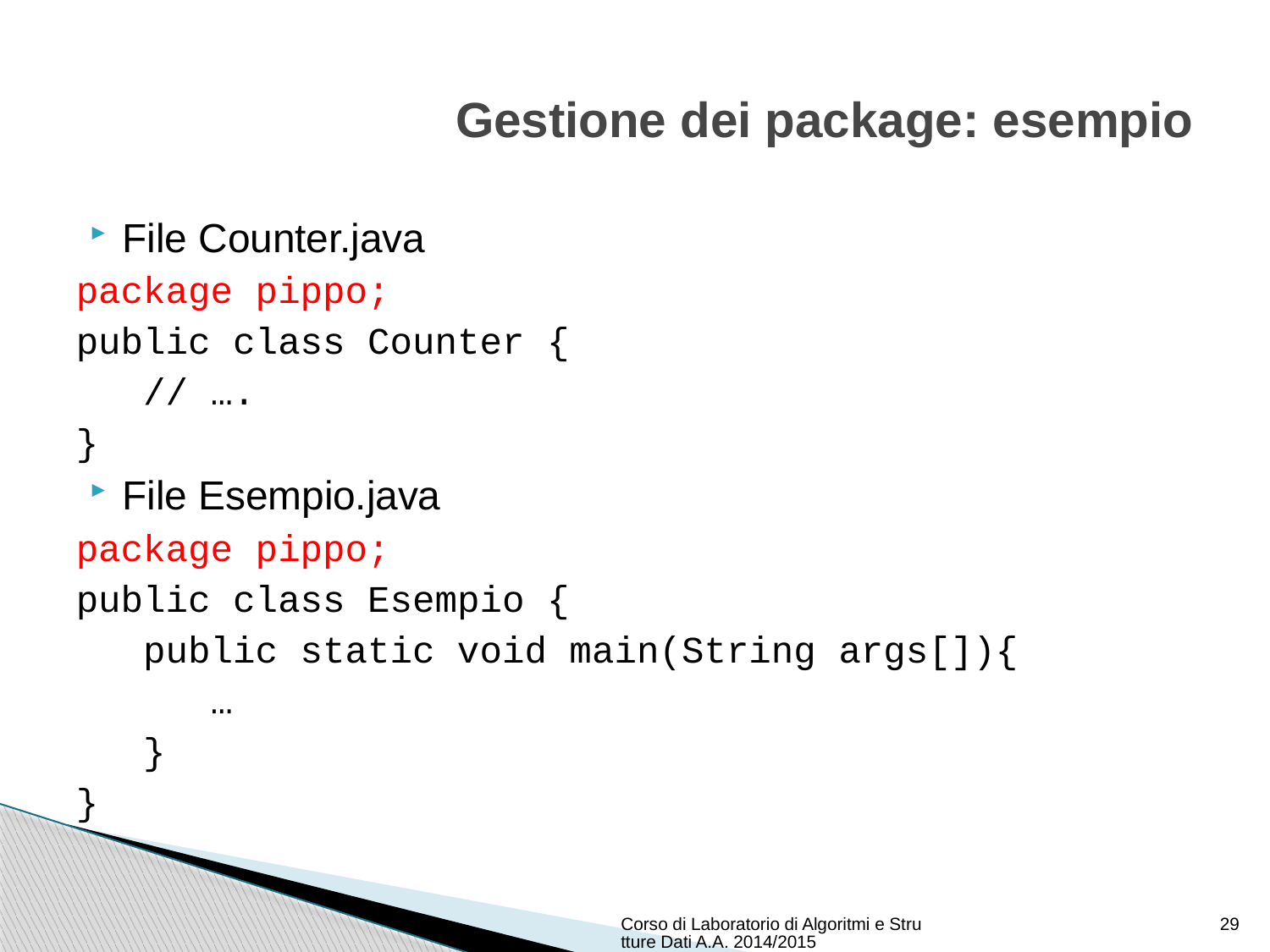

# Gestione dei package: esempio
File Counter.java
package pippo;
public class Counter {
   // ….
}
File Esempio.java
package pippo;
public class Esempio {
   public static void main(String args[]){
      …
   }
}

Corso di Laboratorio di Algoritmi e Strutture Dati A.A. 2014/2015
29